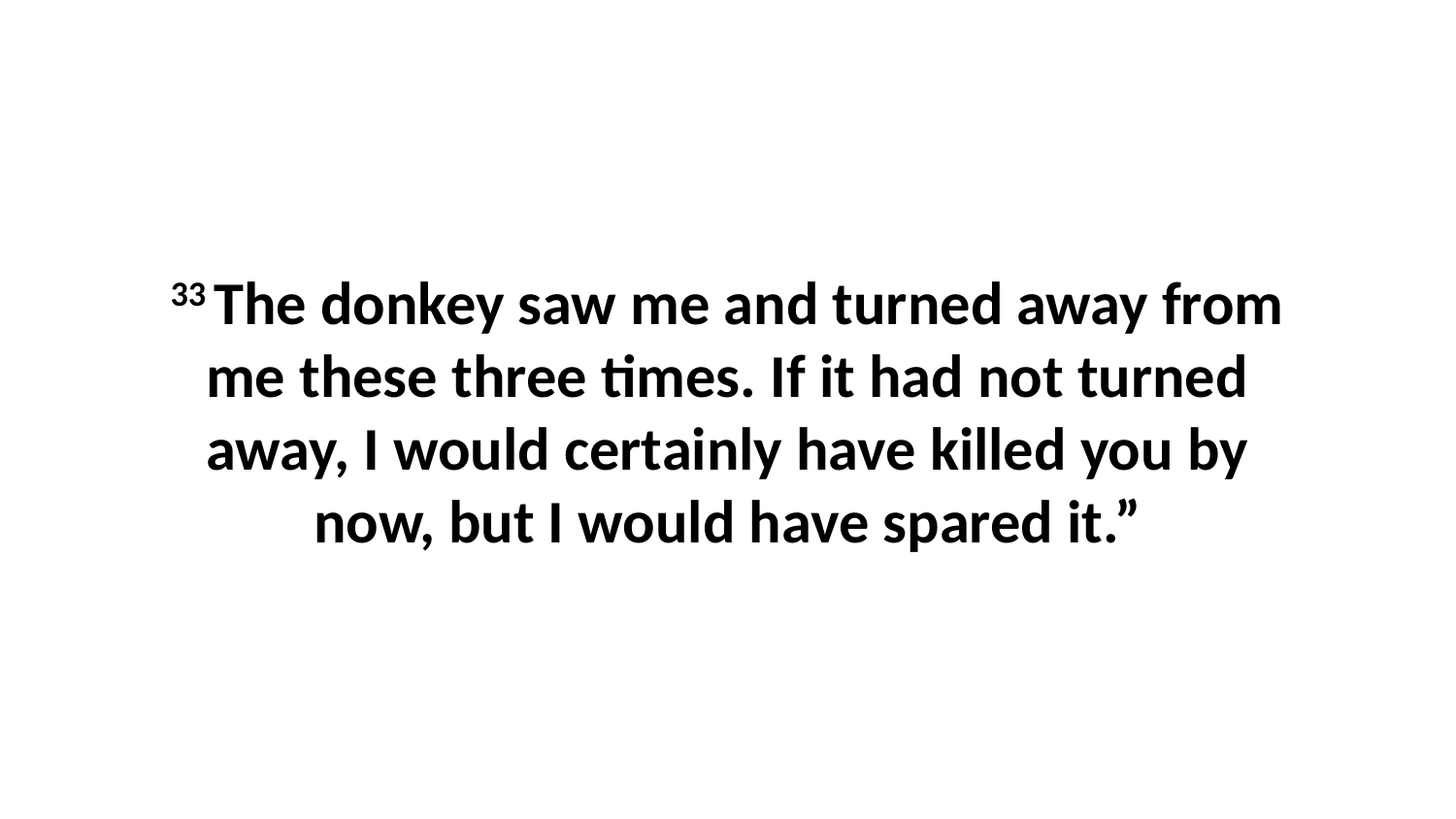

33 The donkey saw me and turned away from me these three times. If it had not turned away, I would certainly have killed you by now, but I would have spared it.”